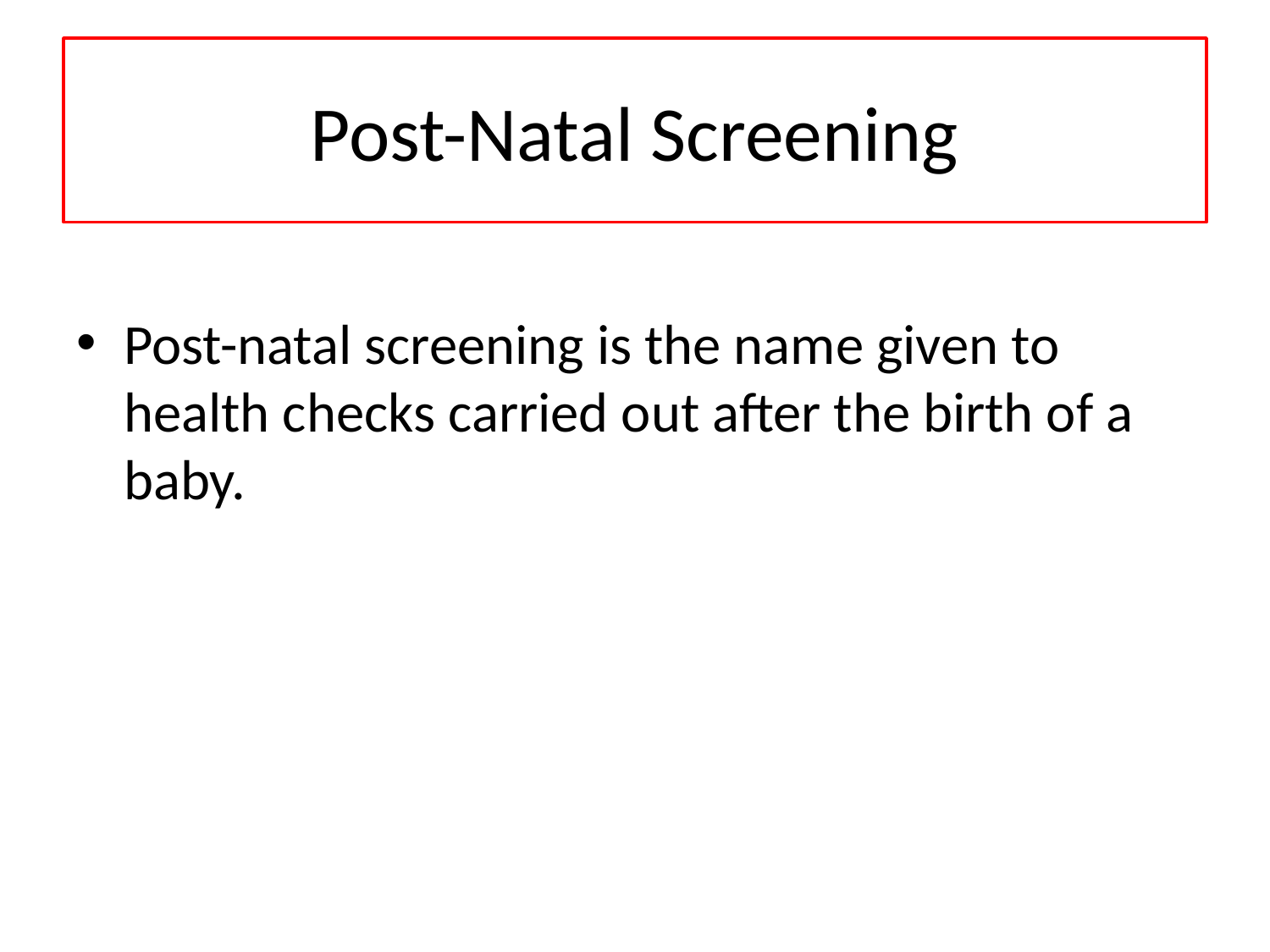

# Post-Natal Screening

Post-natal screening is the name given to health checks carried out after the birth of a baby.